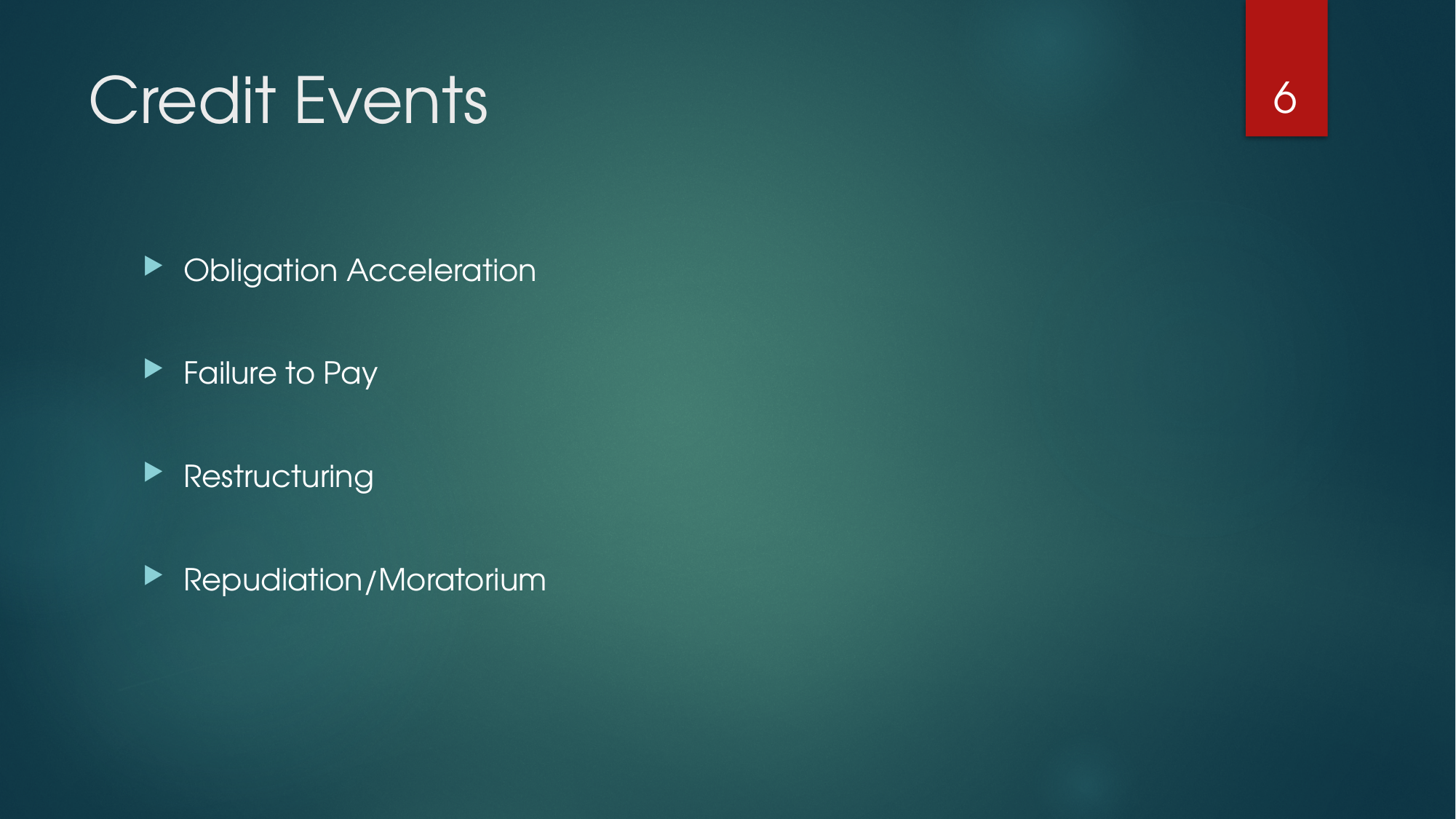

6
# Credit Events
Obligation Acceleration

Failure to Pay

Restructuring

Repudiation/Moratorium